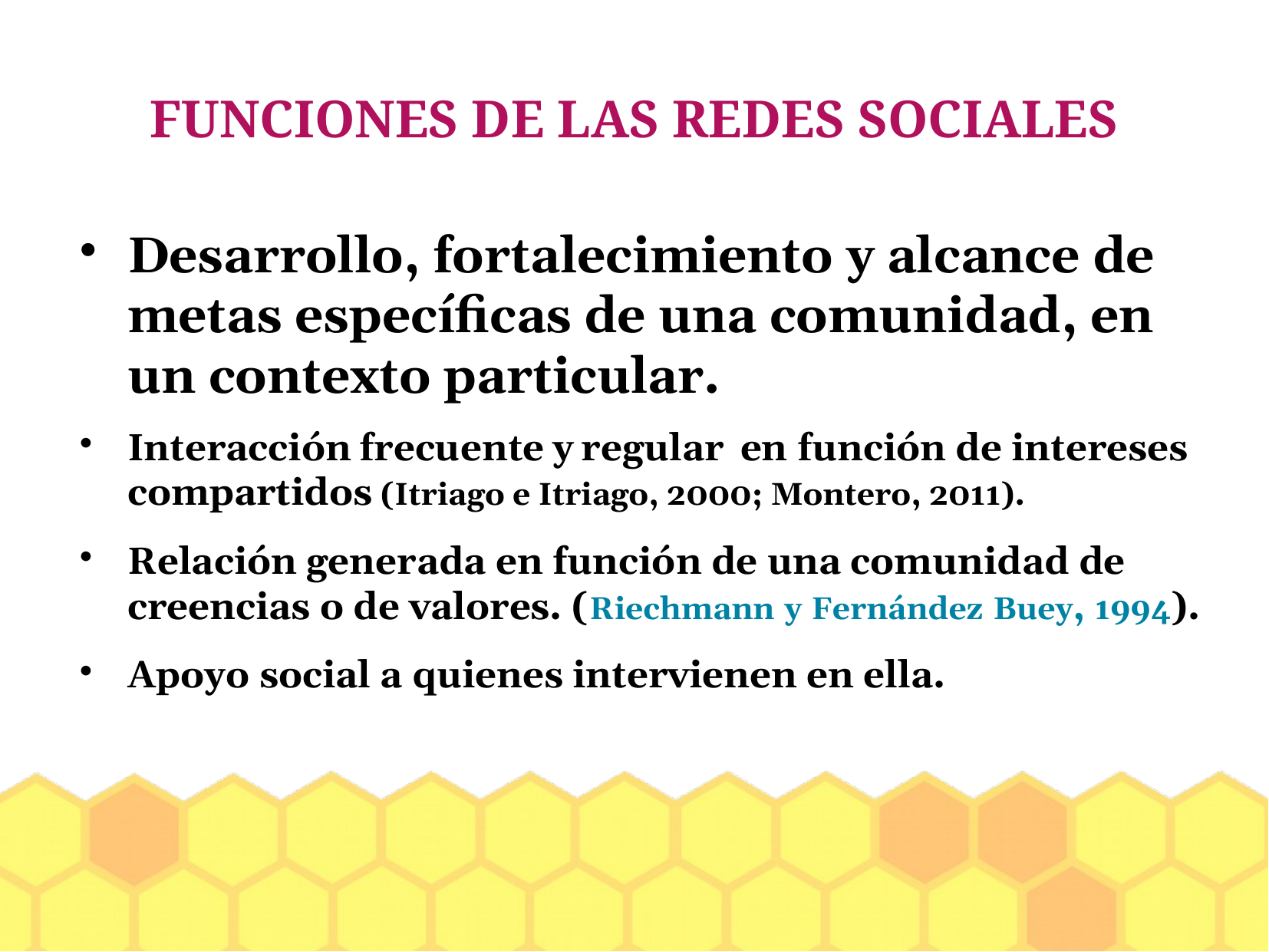

FUNCIONES DE LAS REDES SOCIALES
Desarrollo, fortalecimiento y alcance de metas específicas de una comunidad, en un contexto particular.
Interacción frecuente y regular  en función de intereses compartidos (Itriago e Itriago, 2000; Montero, 2011).
Relación generada en función de una comunidad de creencias o de valores. (Riechmann y Fernández Buey, 1994).
Apoyo social a quienes intervienen en ella.